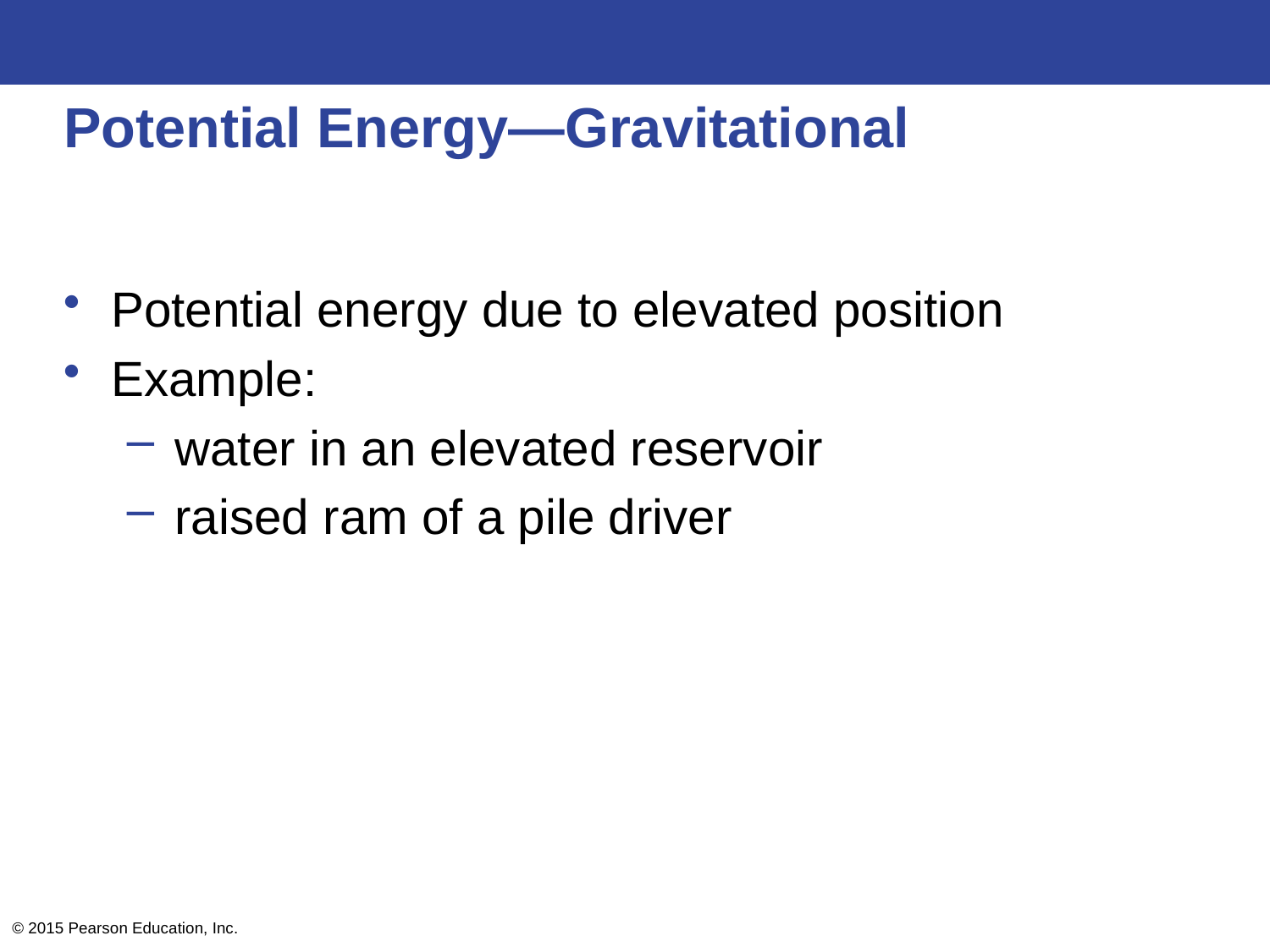

# Potential Energy—Gravitational
Potential energy due to elevated position
Example:
water in an elevated reservoir
raised ram of a pile driver
© 2015 Pearson Education, Inc.